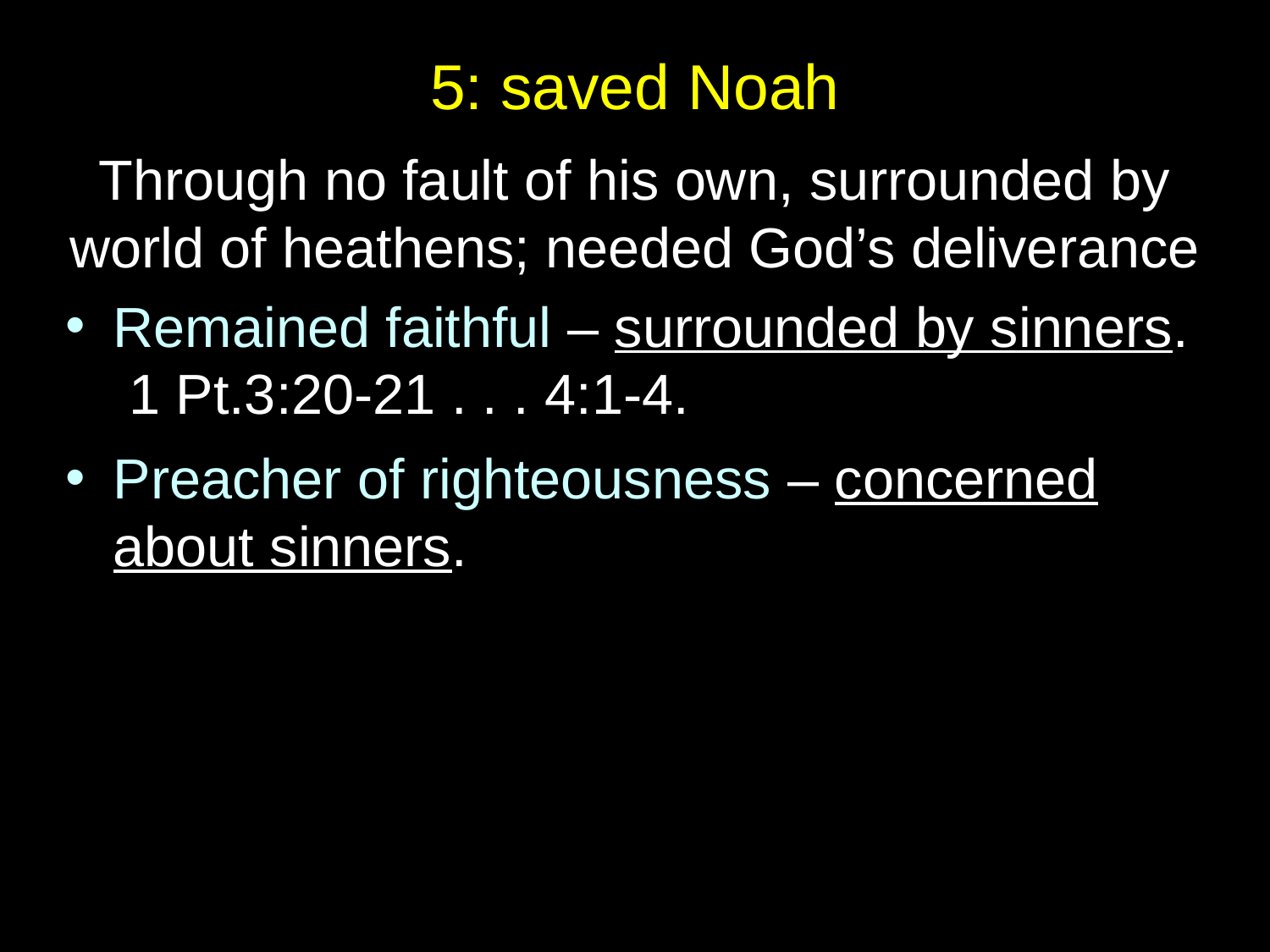

# 5: saved Noah
Through no fault of his own, surrounded by world of heathens; needed God’s deliverance
Remained faithful – surrounded by sinners.   1 Pt.3:20-21 . . . 4:1-4.
Preacher of righteousness – concerned about sinners.